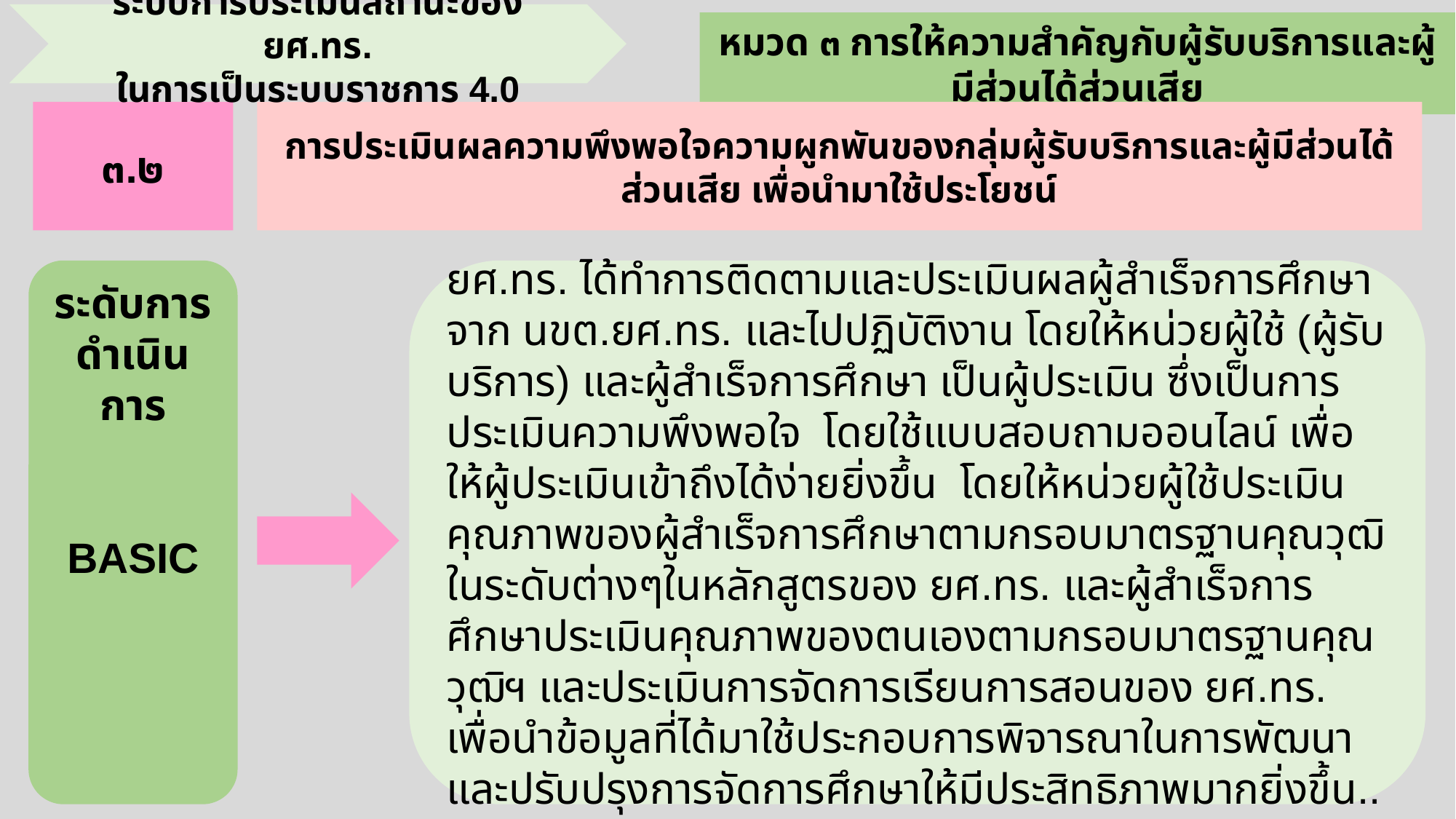

ระบบการประเมินสถานะของ ยศ.ทร.
ในการเป็นระบบราชการ 4.0
หมวด ๓ การให้ความสำคัญกับผู้รับบริการและผู้มีส่วนได้ส่วนเสีย
การประเมินผลความพึงพอใจความผูกพันของกลุ่มผู้รับบริการและผู้มีส่วนได้ส่วนเสีย เพื่อนำมาใช้ประโยชน์
๓.๒
ยศ.ทร. ได้ทำการติดตามและประเมินผลผู้สำเร็จการศึกษาจาก นขต.ยศ.ทร. และไปปฏิบัติงาน โดยให้หน่วยผู้ใช้ (ผู้รับบริการ) และผู้สำเร็จการศึกษา เป็นผู้ประเมิน ซึ่งเป็นการประเมินความพึงพอใจ  โดยใช้แบบสอบถามออนไลน์ เพื่อให้ผู้ประเมินเข้าถึงได้ง่ายยิ่งขึ้น  โดยให้หน่วยผู้ใช้ประเมินคุณภาพของผู้สำเร็จการศึกษาตามกรอบมาตรฐานคุณวุฒิในระดับต่างๆในหลักสูตรของ ยศ.ทร. และผู้สำเร็จการศึกษาประเมินคุณภาพของตนเองตามกรอบมาตรฐานคุณวุฒิฯ และประเมินการจัดการเรียนการสอนของ ยศ.ทร. เพื่อนำข้อมูลที่ได้มาใช้ประกอบการพิจารณาในการพัฒนาและปรับปรุงการจัดการศึกษาให้มีประสิทธิภาพมากยิ่งขึ้น..
ระดับการดำเนินการ

BASIC